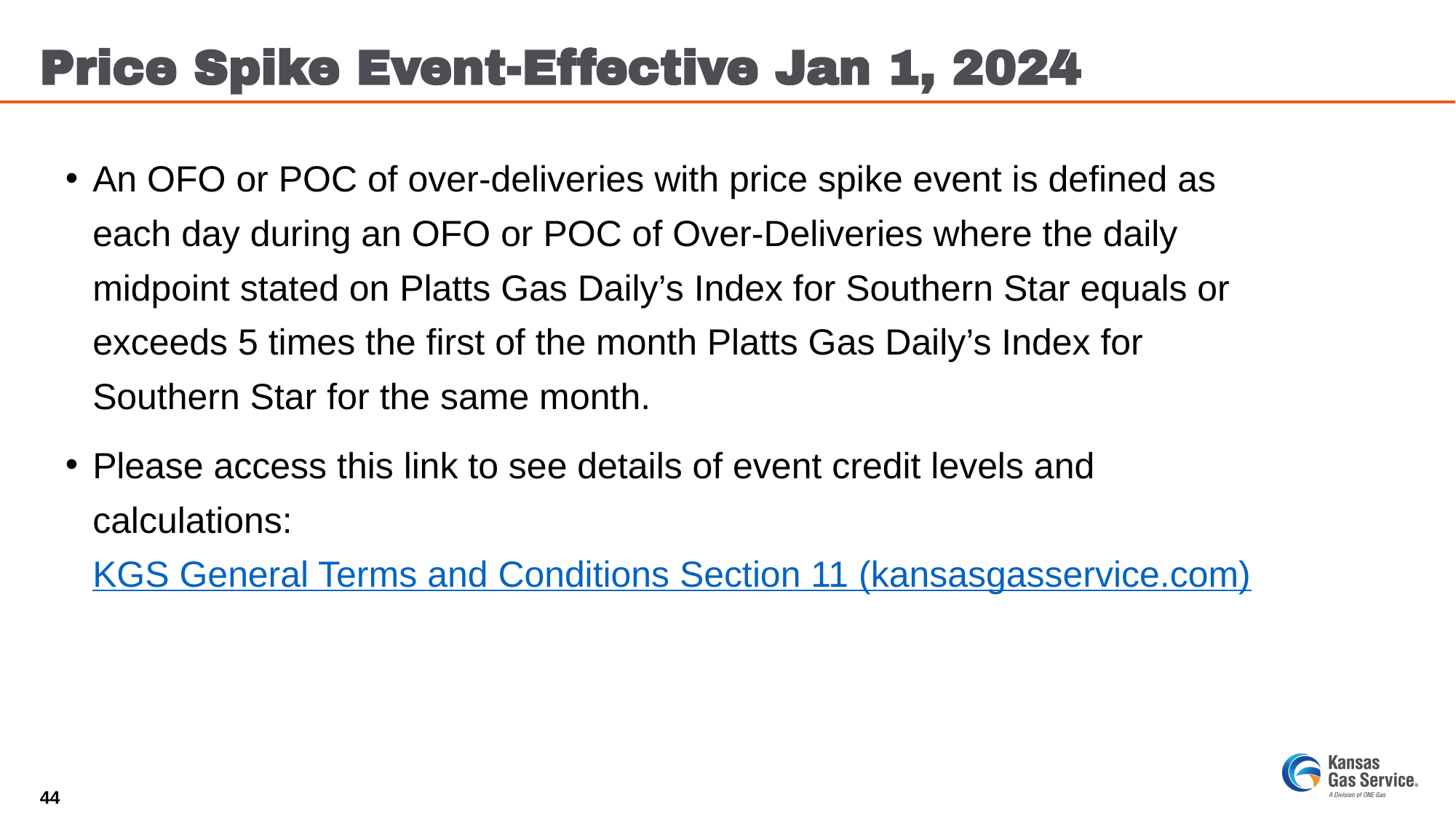

# Price Spike Event-Effective Jan 1, 2024
An OFO or POC of over-deliveries with price spike event is defined as each day during an OFO or POC of Over-Deliveries where the daily midpoint stated on Platts Gas Daily’s Index for Southern Star equals or exceeds 5 times the first of the month Platts Gas Daily’s Index for Southern Star for the same month.
Please access this link to see details of event credit levels and calculations:  KGS General Terms and Conditions Section 11 (kansasgasservice.com)

44